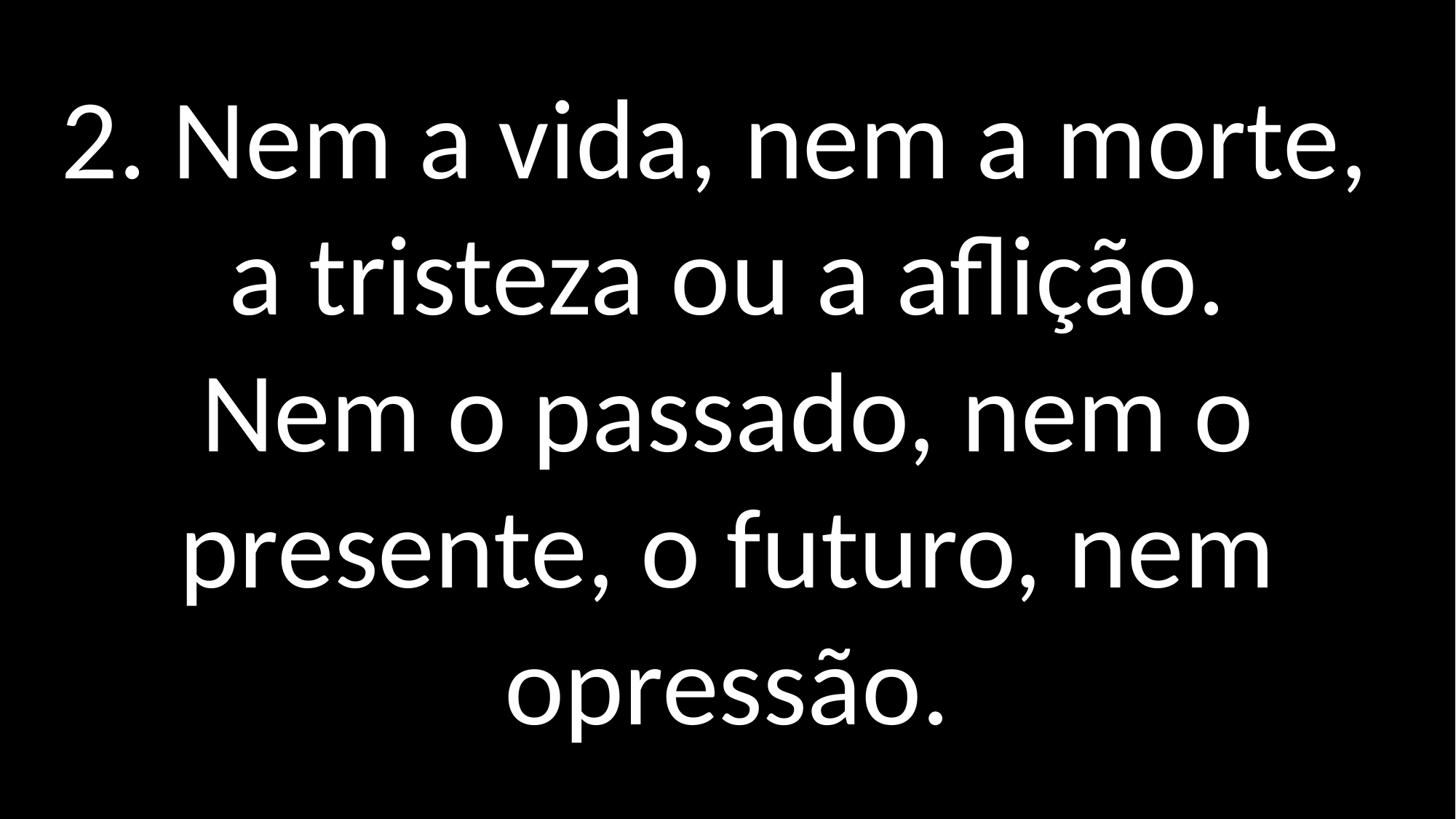

2. Nem a vida, nem a morte,
a tristeza ou a aflição.
Nem o passado, nem o presente, o futuro, nem opressão.